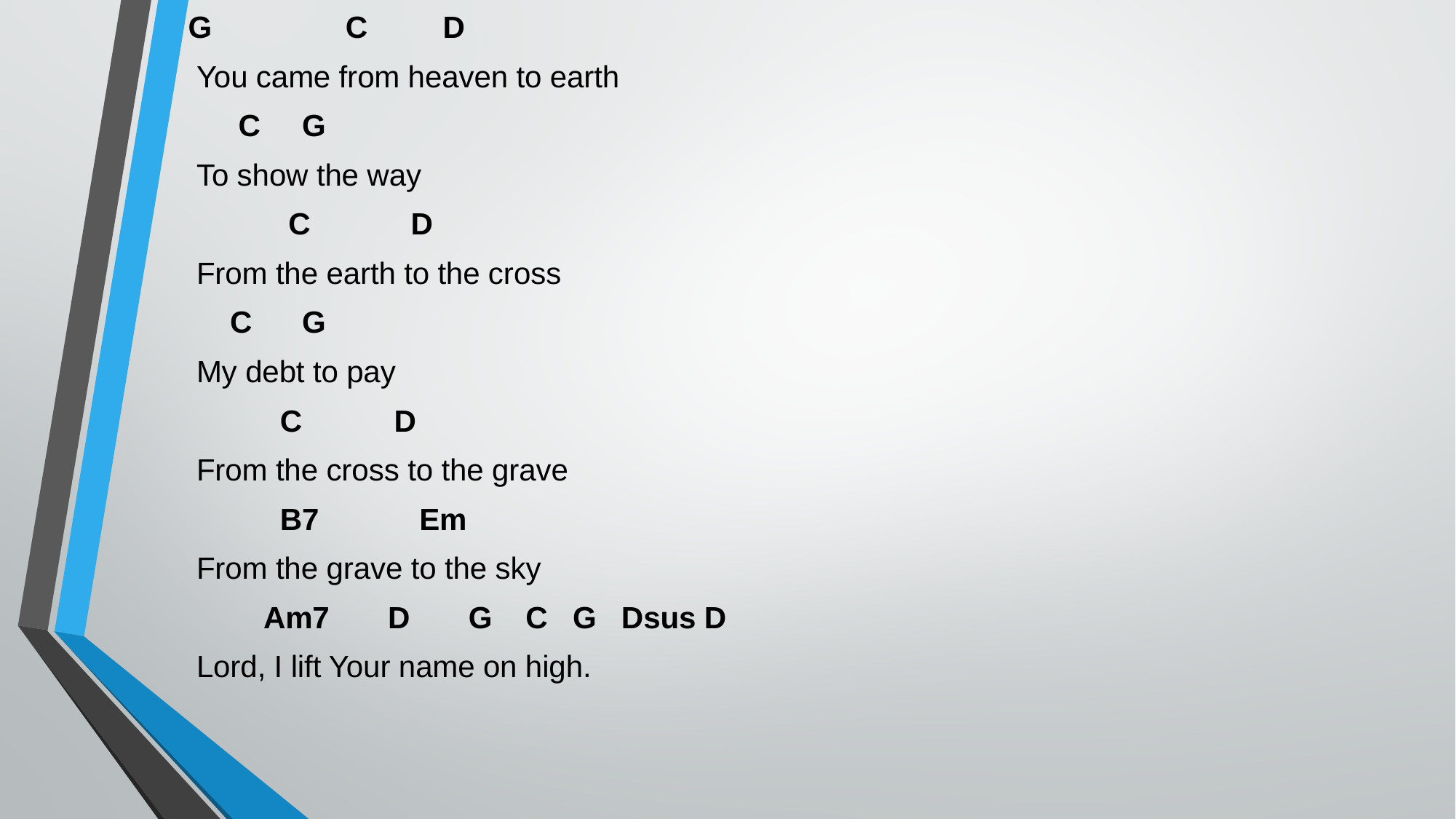

G                C         D
 You came from heaven to earth
      C     G
 To show the way
            C            D
 From the earth to the cross
     C      G
 My debt to pay
           C           D
 From the cross to the grave
           B7            Em
 From the grave to the sky
         Am7       D       G    C   G   Dsus D
 Lord, I lift Your name on high.